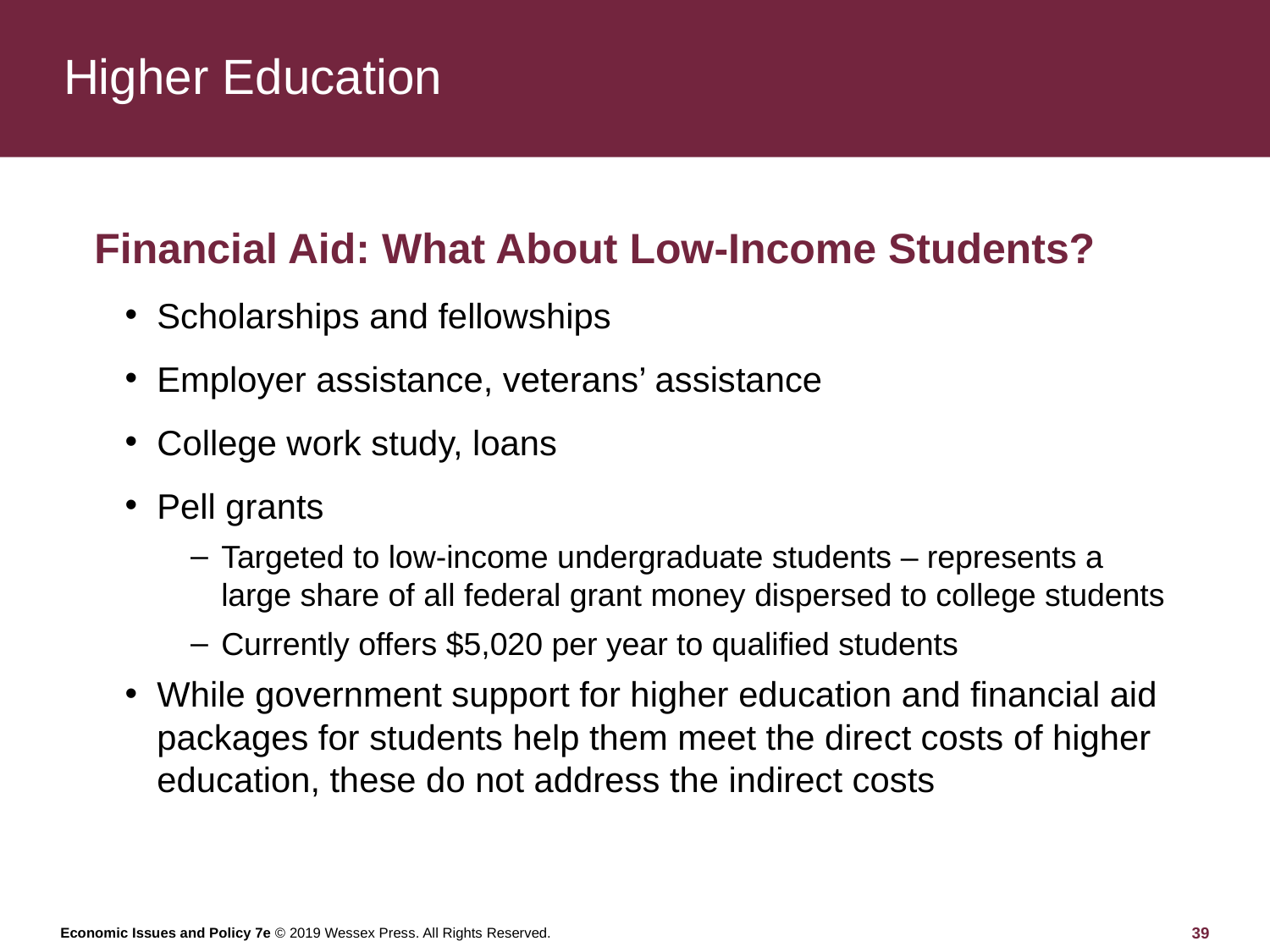

# Higher Education
Financial Aid: What About Low-Income Students?
Scholarships and fellowships
Employer assistance, veterans’ assistance
College work study, loans
Pell grants
Targeted to low-income undergraduate students – represents a large share of all federal grant money dispersed to college students
Currently offers $5,020 per year to qualified students
While government support for higher education and financial aid packages for students help them meet the direct costs of higher education, these do not address the indirect costs